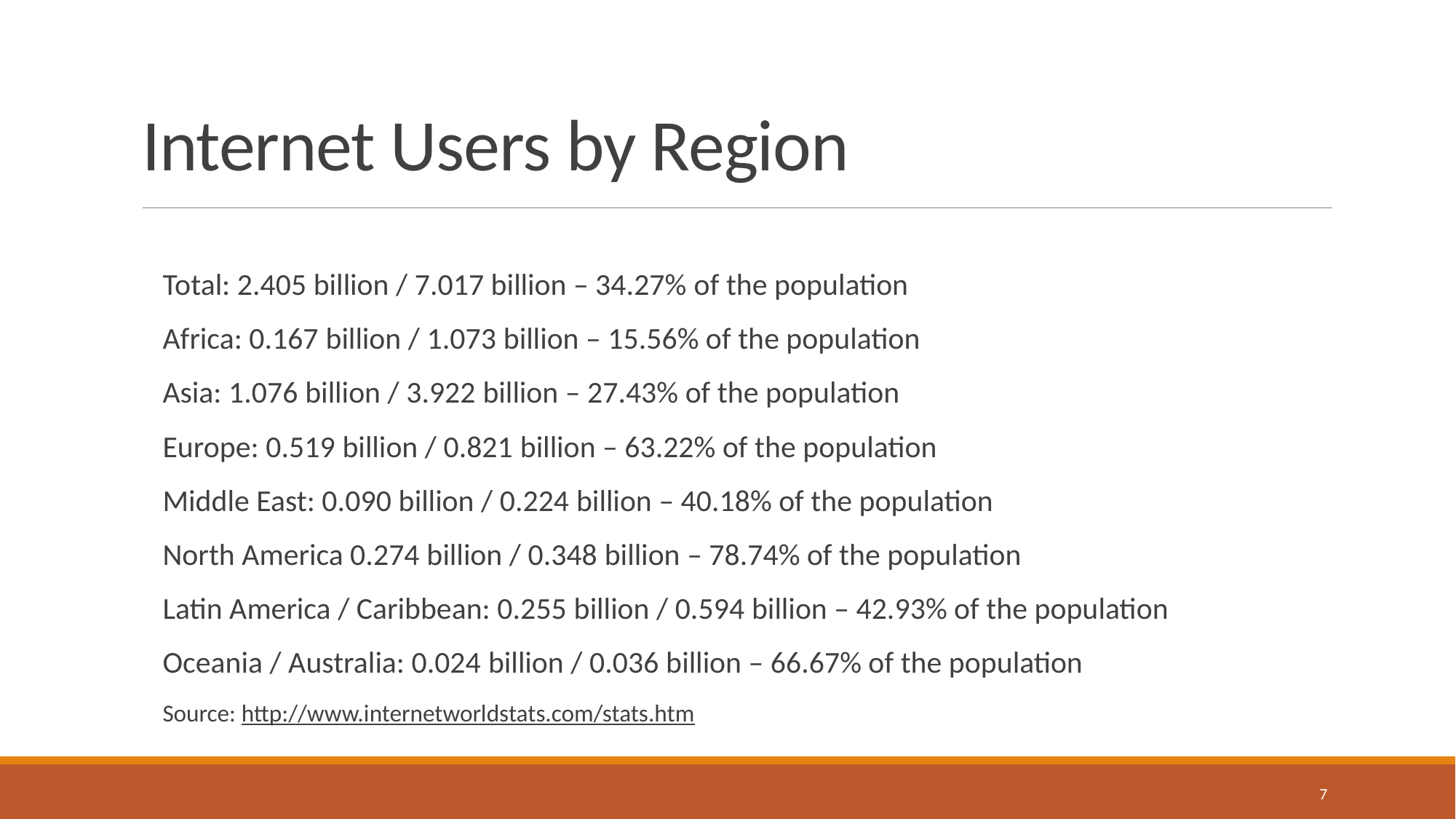

# Internet Users by Region

Total: 2.405 billion / 7.017 billion – 34.27% of the population
Africa: 0.167 billion / 1.073 billion – 15.56% of the population
Asia: 1.076 billion / 3.922 billion – 27.43% of the population
Europe: 0.519 billion / 0.821 billion – 63.22% of the population
Middle East: 0.090 billion / 0.224 billion – 40.18% of the population
North America 0.274 billion / 0.348 billion – 78.74% of the population
Latin America / Caribbean: 0.255 billion / 0.594 billion – 42.93% of the population
Oceania / Australia: 0.024 billion / 0.036 billion – 66.67% of the population
Source: http://www.internetworldstats.com/stats.htm
7